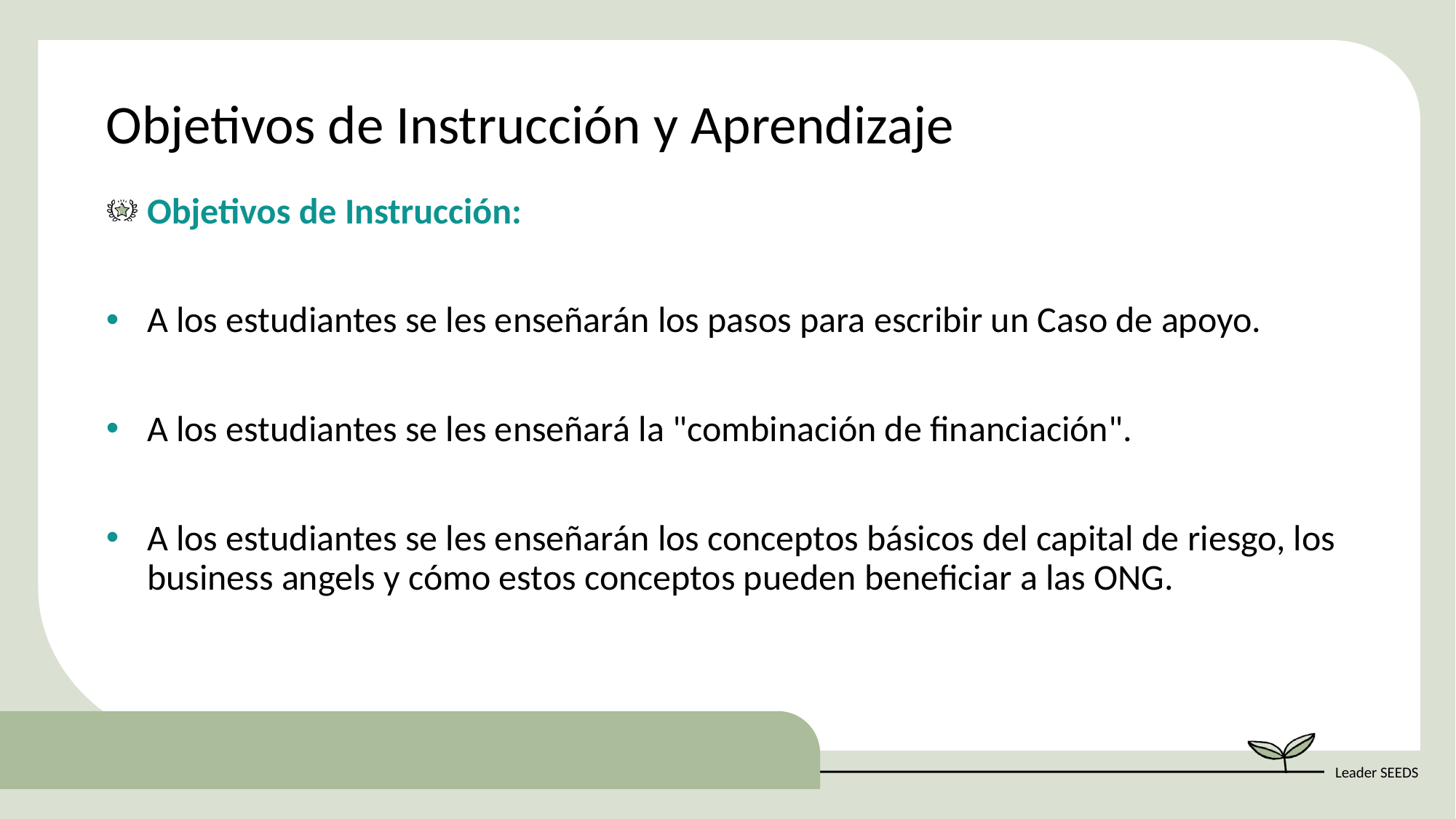

Objetivos de Instrucción y Aprendizaje

Objetivos de Instrucción:

A los estudiantes se les enseñarán los pasos para escribir un Caso de apoyo.

A los estudiantes se les enseñará la "combinación de financiación".

A los estudiantes se les enseñarán los conceptos básicos del capital de riesgo, los business angels y cómo estos conceptos pueden beneficiar a las ONG.